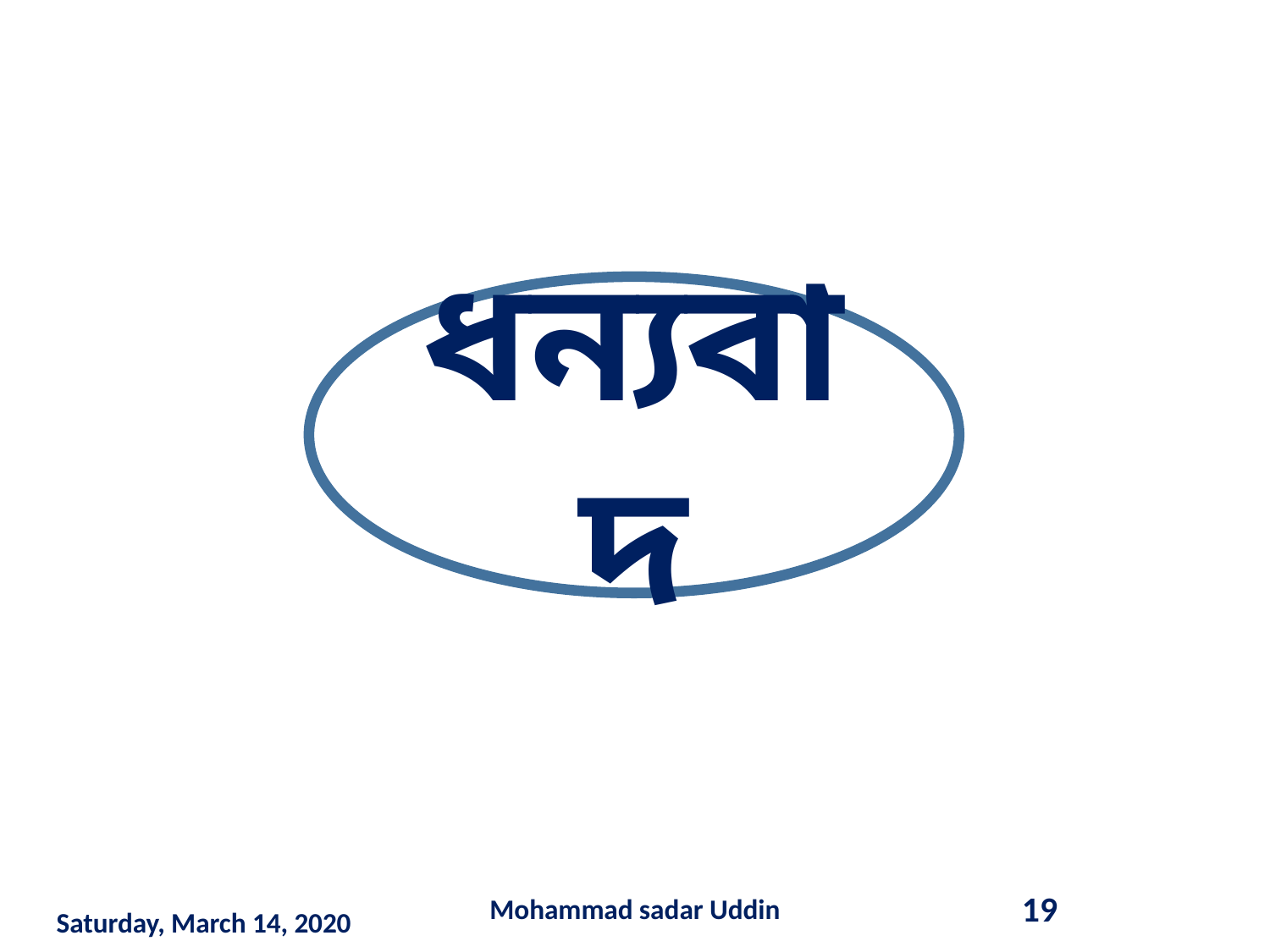

ধন্যবাদ
Mohammad sadar Uddin
19
Saturday, March 14, 2020